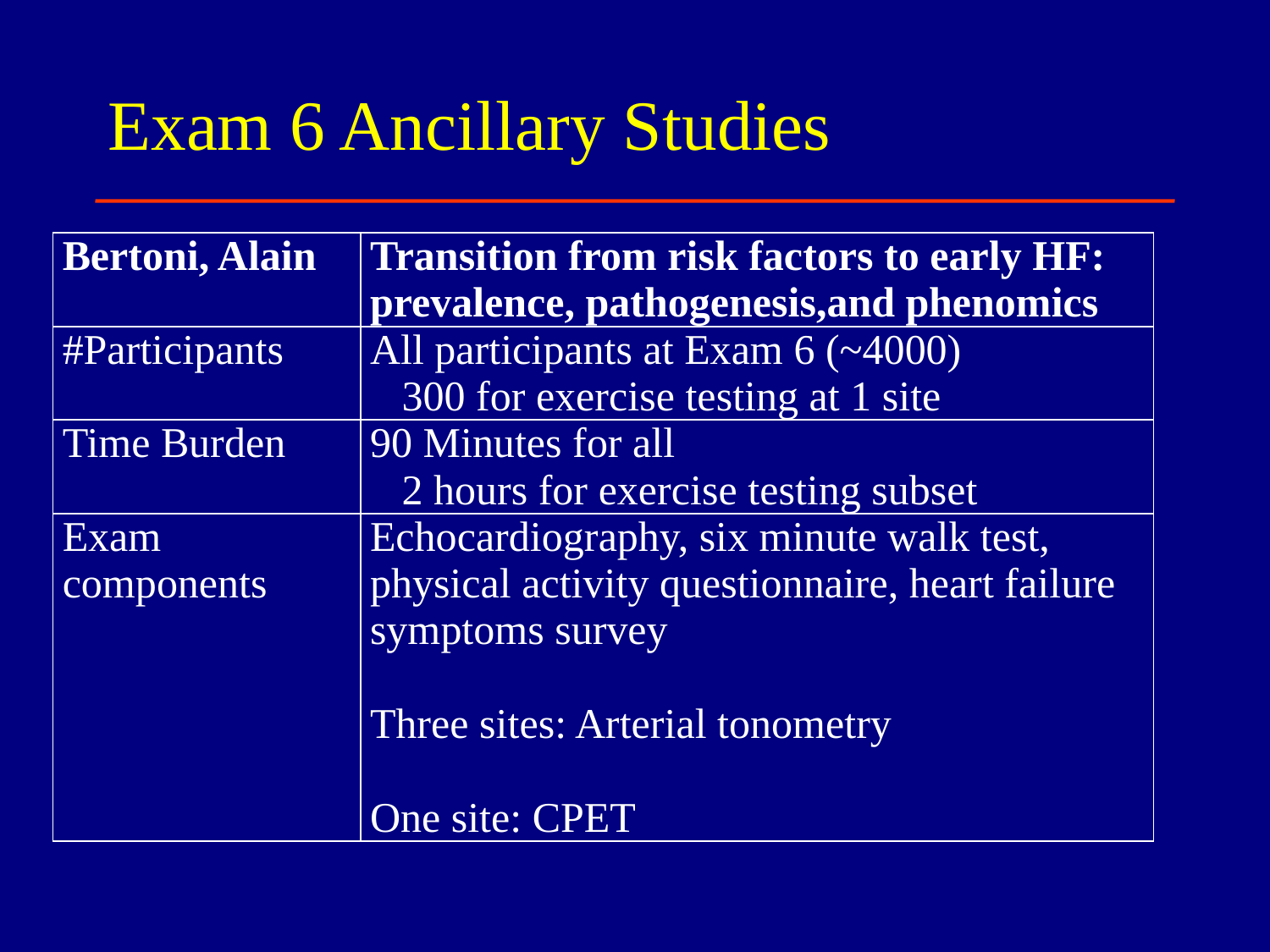

# Exam 6 Ancillary Studies
| Bertoni, Alain | Transition from risk factors to early HF: prevalence, pathogenesis,and phenomics |
| --- | --- |
| #Participants | All participants at Exam 6 (~4000) 300 for exercise testing at 1 site |
| Time Burden | 90 Minutes for all 2 hours for exercise testing subset |
| Exam components | Echocardiography, six minute walk test, physical activity questionnaire, heart failure symptoms survey Three sites: Arterial tonometry One site: CPET |